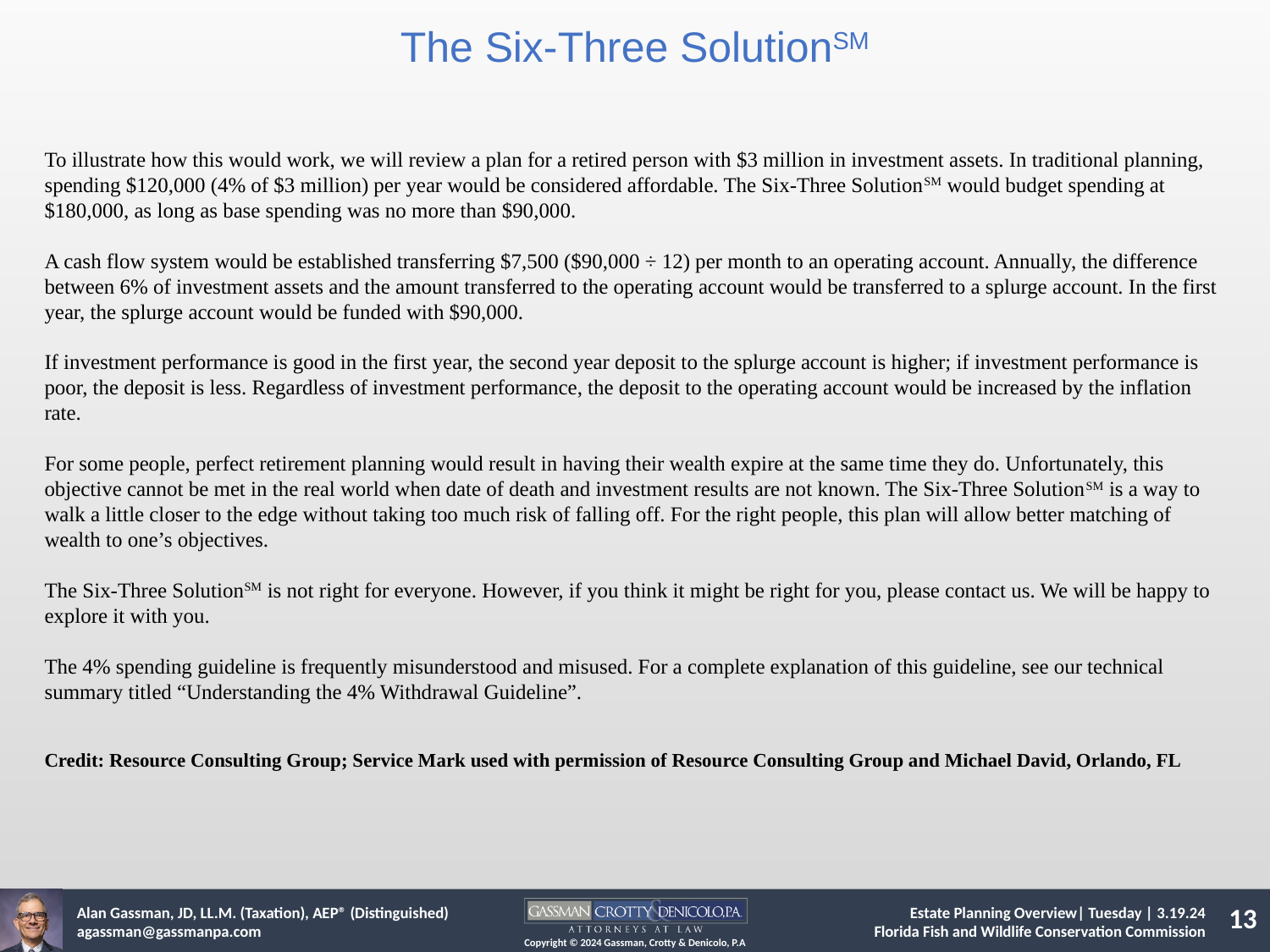

The Six-Three SolutionSM

To illustrate how this would work, we will review a plan for a retired person with $3 million in investment assets. In traditional planning, spending $120,000 (4% of $3 million) per year would be considered affordable. The Six-Three SolutionSM would budget spending at $180,000, as long as base spending was no more than $90,000.

A cash flow system would be established transferring $7,500 ($90,000 ÷ 12) per month to an operating account. Annually, the difference between 6% of investment assets and the amount transferred to the operating account would be transferred to a splurge account. In the first year, the splurge account would be funded with $90,000.

If investment performance is good in the first year, the second year deposit to the splurge account is higher; if investment performance is poor, the deposit is less. Regardless of investment performance, the deposit to the operating account would be increased by the inflation rate.

For some people, perfect retirement planning would result in having their wealth expire at the same time they do. Unfortunately, this objective cannot be met in the real world when date of death and investment results are not known. The Six-Three SolutionSM is a way to walk a little closer to the edge without taking too much risk of falling off. For the right people, this plan will allow better matching of wealth to one’s objectives.

The Six-Three SolutionSM is not right for everyone. However, if you think it might be right for you, please contact us. We will be happy to explore it with you.

The 4% spending guideline is frequently misunderstood and misused. For a complete explanation of this guideline, see our technical summary titled “Understanding the 4% Withdrawal Guideline”.

Credit: Resource Consulting Group; Service Mark used with permission of Resource Consulting Group and Michael David, Orlando, FL